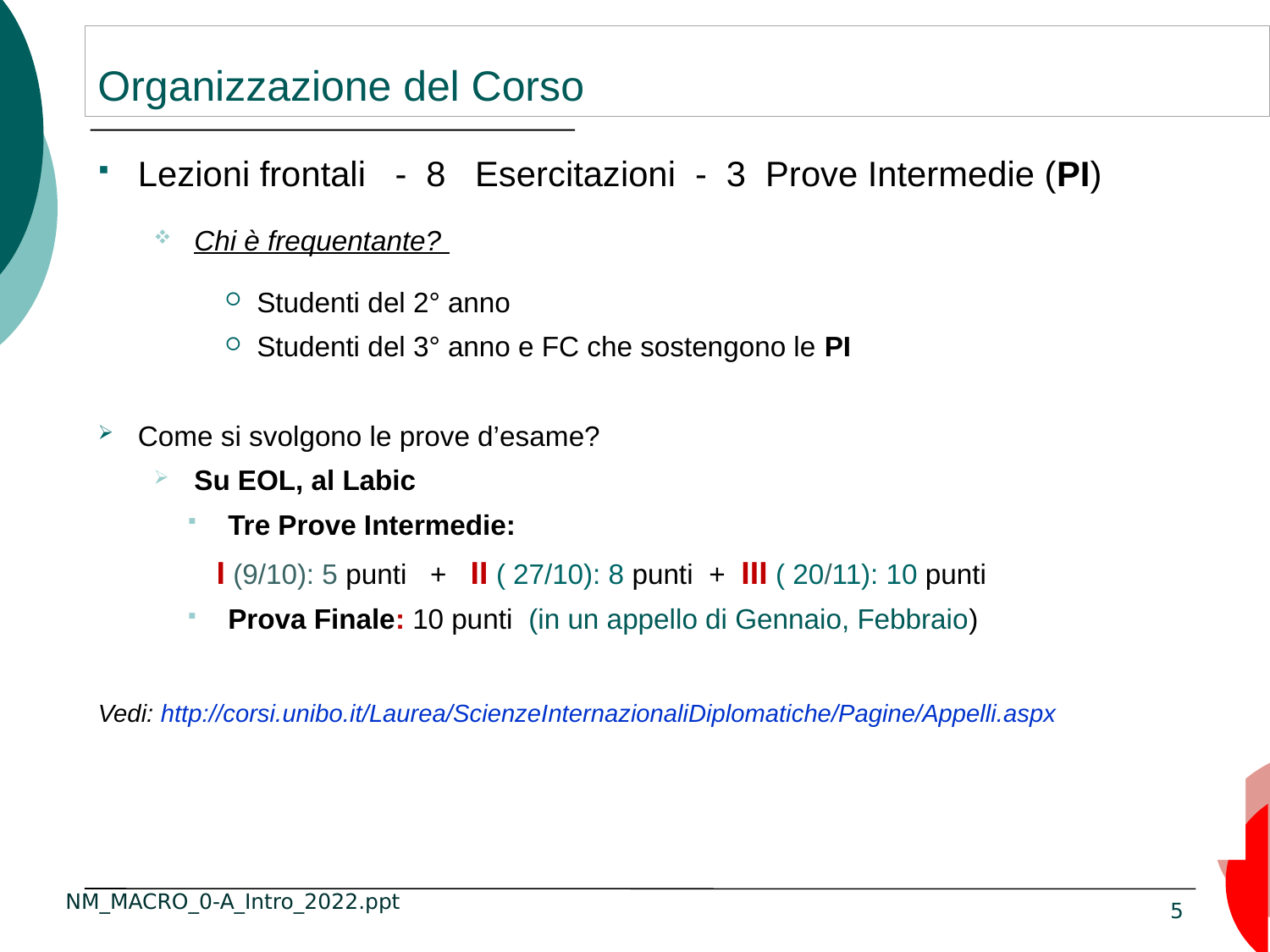

Organizzazione del Corso
Lezioni frontali   -  8   Esercitazioni  -  3  Prove Intermedie (PI)
Chi è frequentante?
Studenti del 2° anno
Studenti del 3° anno e FC che sostengono le PI

Come si svolgono le prove d’esame?
Su EOL, al Labic
Tre Prove Intermedie:
I (9/10): 5 punti   +   II ( 27/10): 8 punti  +  III ( 20/11): 10 punti
Prova Finale: 10 punti  (in un appello di Gennaio, Febbraio)

Vedi: http://corsi.unibo.it/Laurea/ScienzeInternazionaliDiplomatiche/Pagine/Appelli.aspx

NM_MACRO_0-A_Intro_2022.ppt